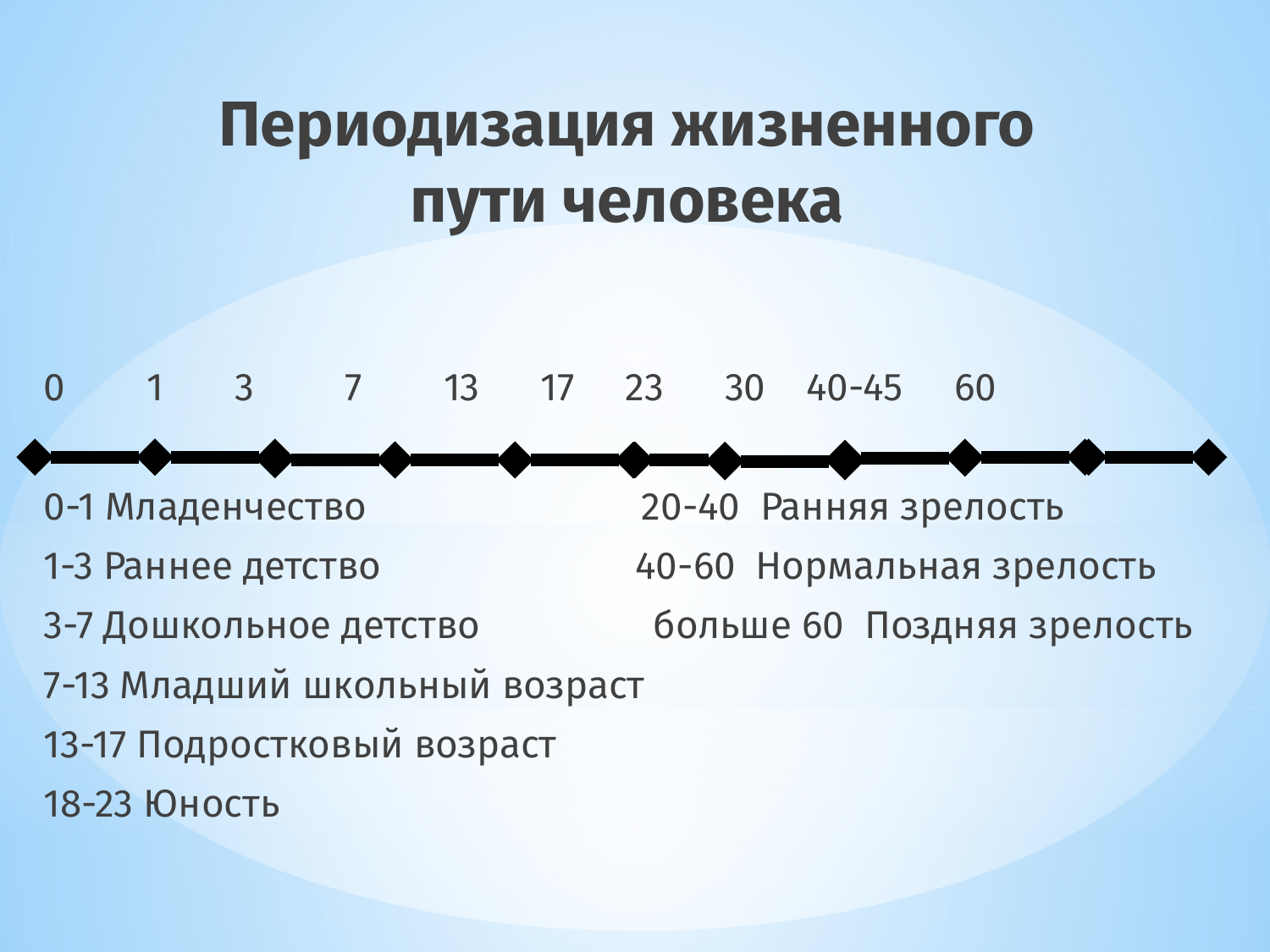

# Периодизация жизненного пути человека

0        1       3         7        13      17     23      30    40-45     60

0-1 Младенчество                           20-40  Ранняя зрелость
1-3 Раннее детство                         40-60  Нормальная зрелость
3-7 Дошкольное детство                 больше 60  Поздняя зрелость
7-13 Младший школьный возраст
13-17 Подростковый возраст
18-23 Юность